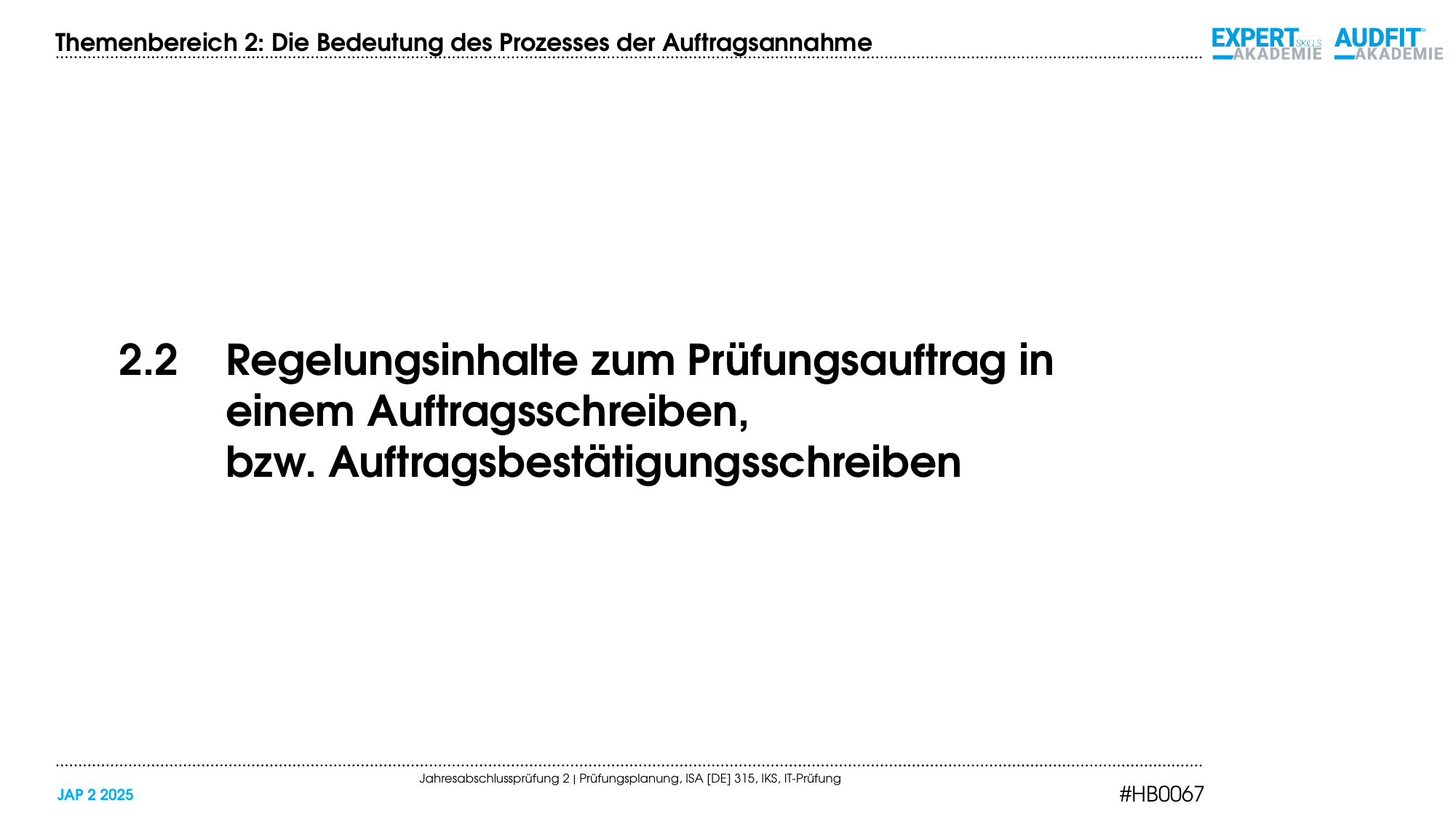

Themenbereich 2: Die Bedeutung des Prozesses der Auftragsannahme
2.2	Regelungsinhalte zum Prüfungsauftrag in
einem Auftragsschreiben,
bzw. Auftragsbestätigungsschreiben